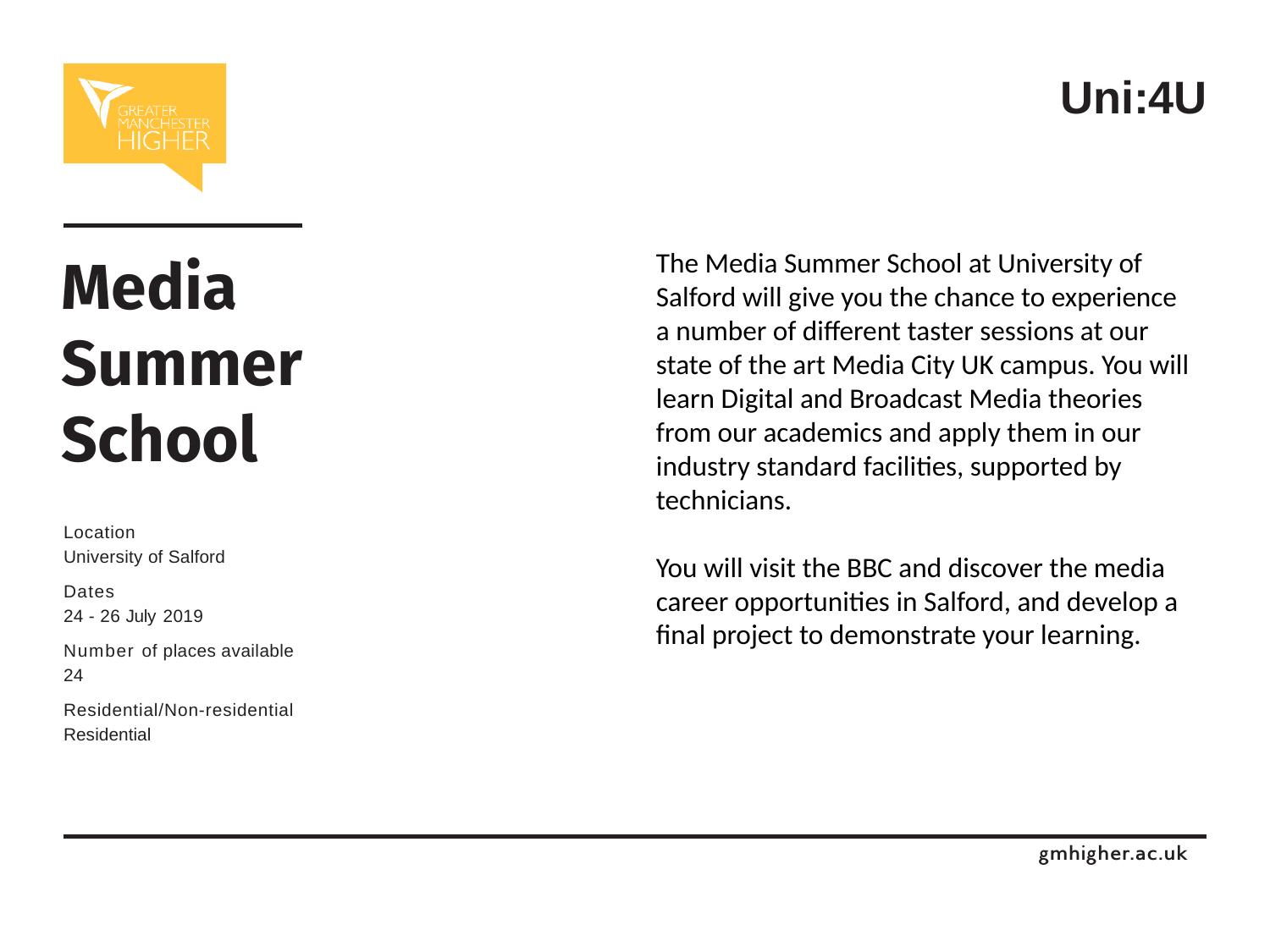

# Uni:4U

Media Summer School
Location
University of Salford
Dates
24 - 26 July 2019
Number of places available
24
Residential/Non-residential
Residential
The Media Summer School at University of
Salford will give you the chance to experience
a number of different taster sessions at our
state of the art Media City UK campus. You will
learn Digital and Broadcast Media theories from our academics and apply them in our industry standard facilities, supported by technicians.

You will visit the BBC and discover the media
career opportunities in Salford, and develop a
final project to demonstrate your learning.

gmhigher.ac.uk